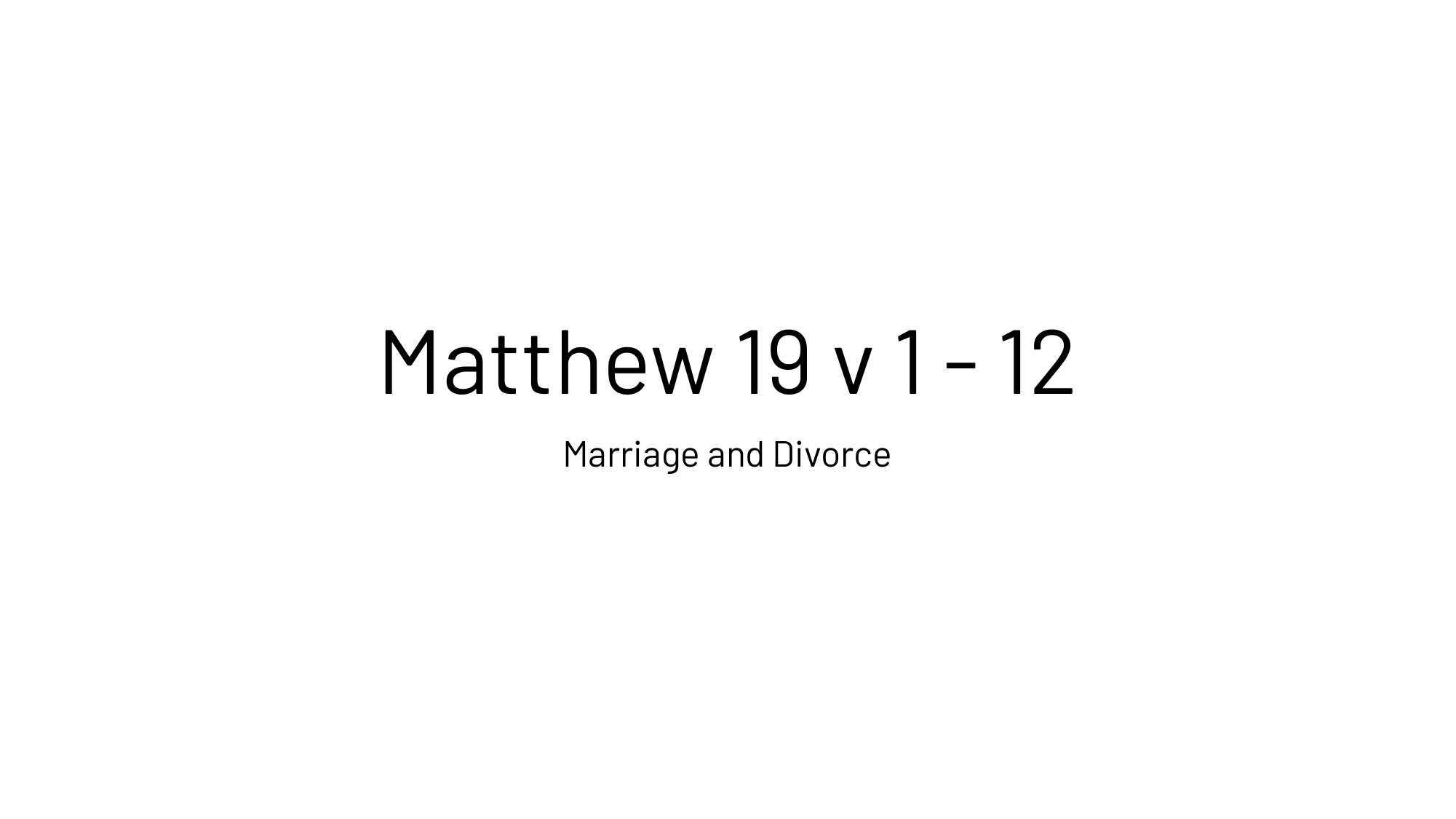

# Matthew 19 v 1 - 12
Marriage and Divorce